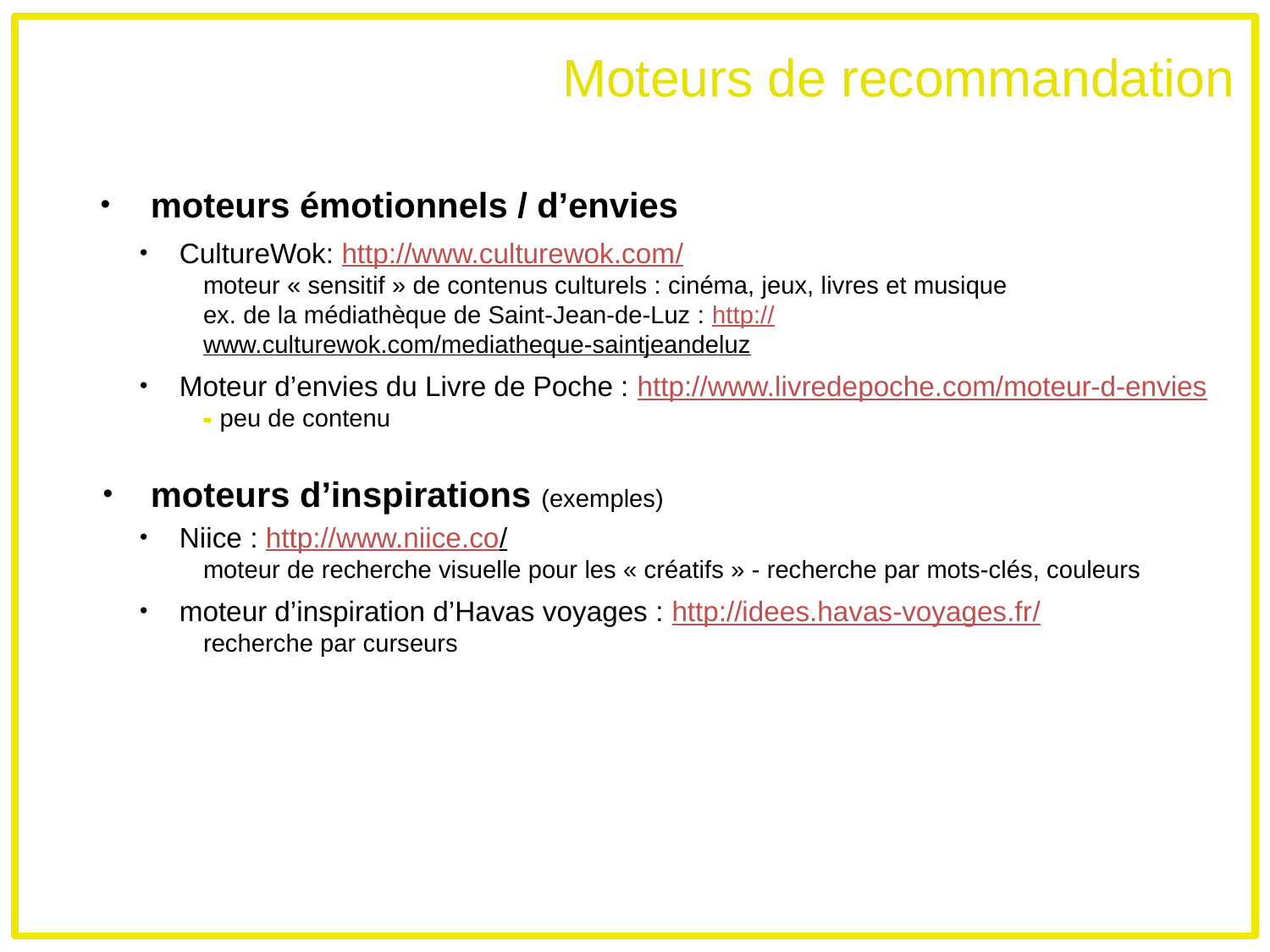

# Moteurs de recommandation
moteurs émotionnels / d’envies
CultureWok: http://www.culturewok.com/
moteur « sensitif » de contenus culturels : cinéma, jeux, livres et musique
ex. de la médiathèque de Saint-Jean-de-Luz : http://www.culturewok.com/mediatheque-saintjeandeluz
Moteur d’envies du Livre de Poche : http://www.livredepoche.com/moteur-d-envies
- peu de contenu

moteurs d’inspirations (exemples)
Niice : http://www.niice.co/
moteur de recherche visuelle pour les « créatifs » - recherche par mots-clés, couleurs
moteur d’inspiration d’Havas voyages : http://idees.havas-voyages.fr/
recherche par curseurs